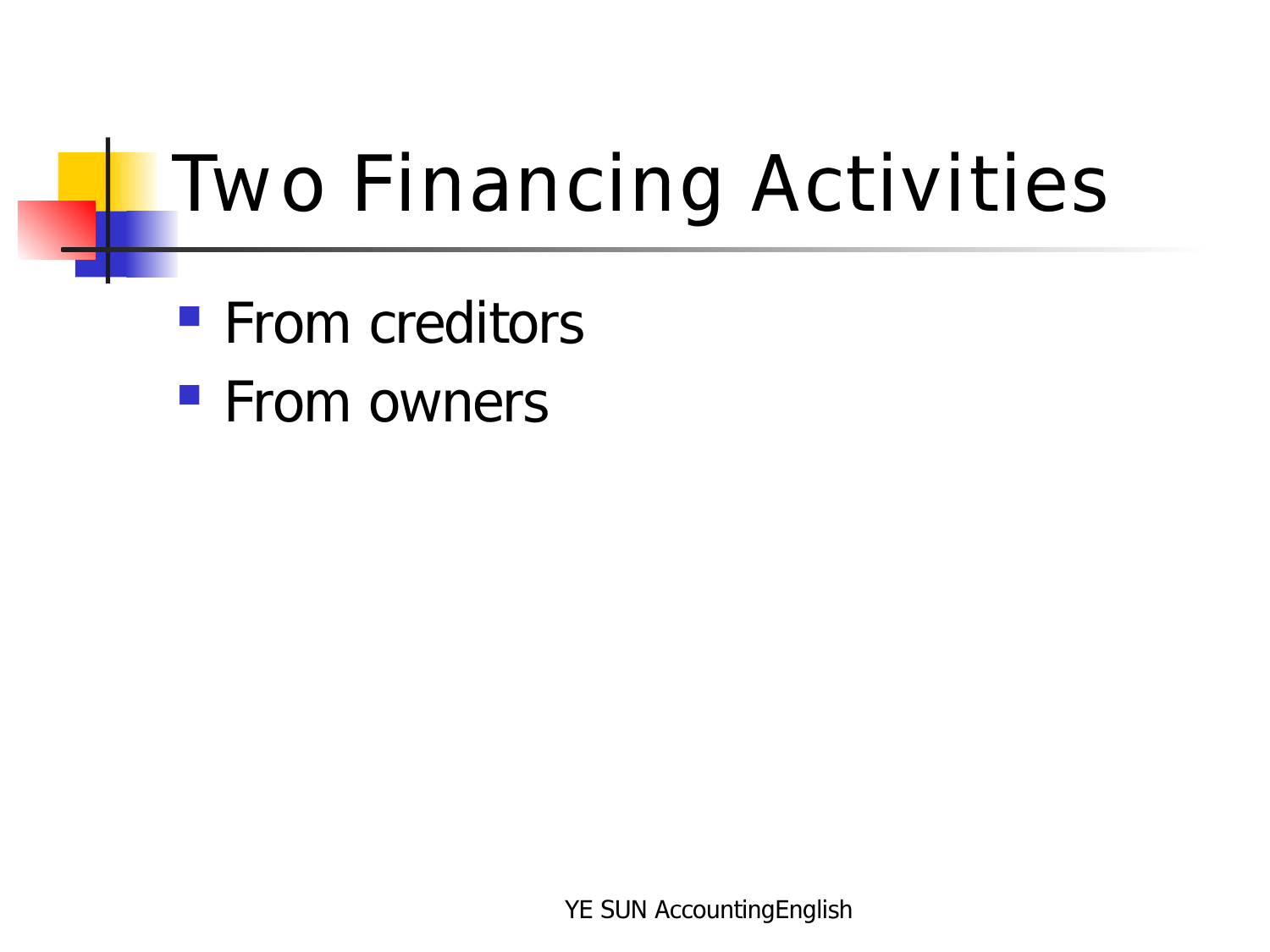

# Two Financing Activities
From creditors
From owners
YE SUN AccountingEnglish
2